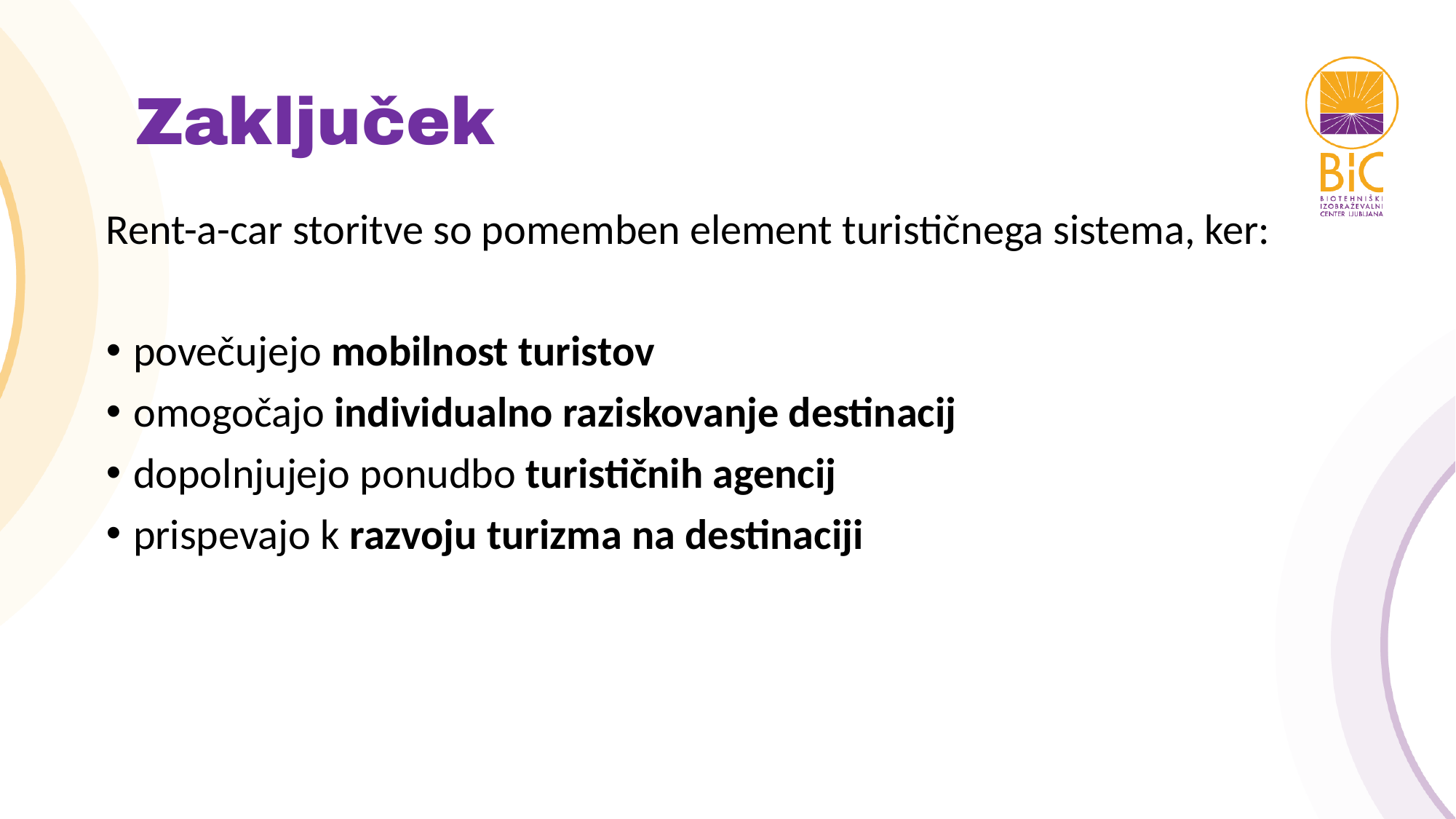

# Zaključek
Rent-a-car storitve so pomemben element turističnega sistema, ker:

povečujejo mobilnost turistov
omogočajo individualno raziskovanje destinacij
dopolnjujejo ponudbo turističnih agencij
prispevajo k razvoju turizma na destinaciji